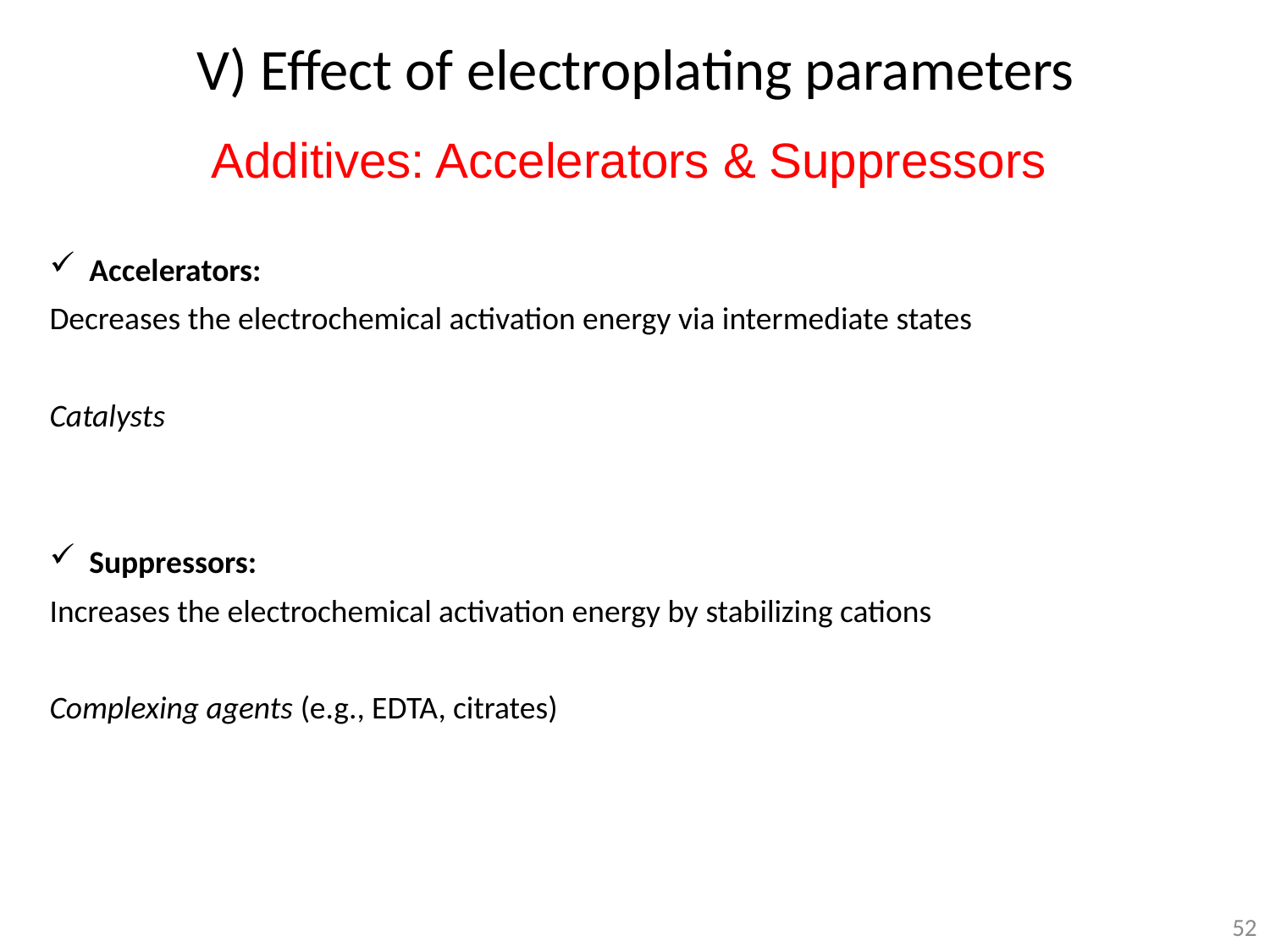

# V) Effect of electroplating parameters
Additives: Accelerators & Suppressors
Accelerators:
Decreases the electrochemical activation energy via intermediate states

Catalysts

Suppressors:
Increases the electrochemical activation energy by stabilizing cations

Complexing agents (e.g., EDTA, citrates)

52